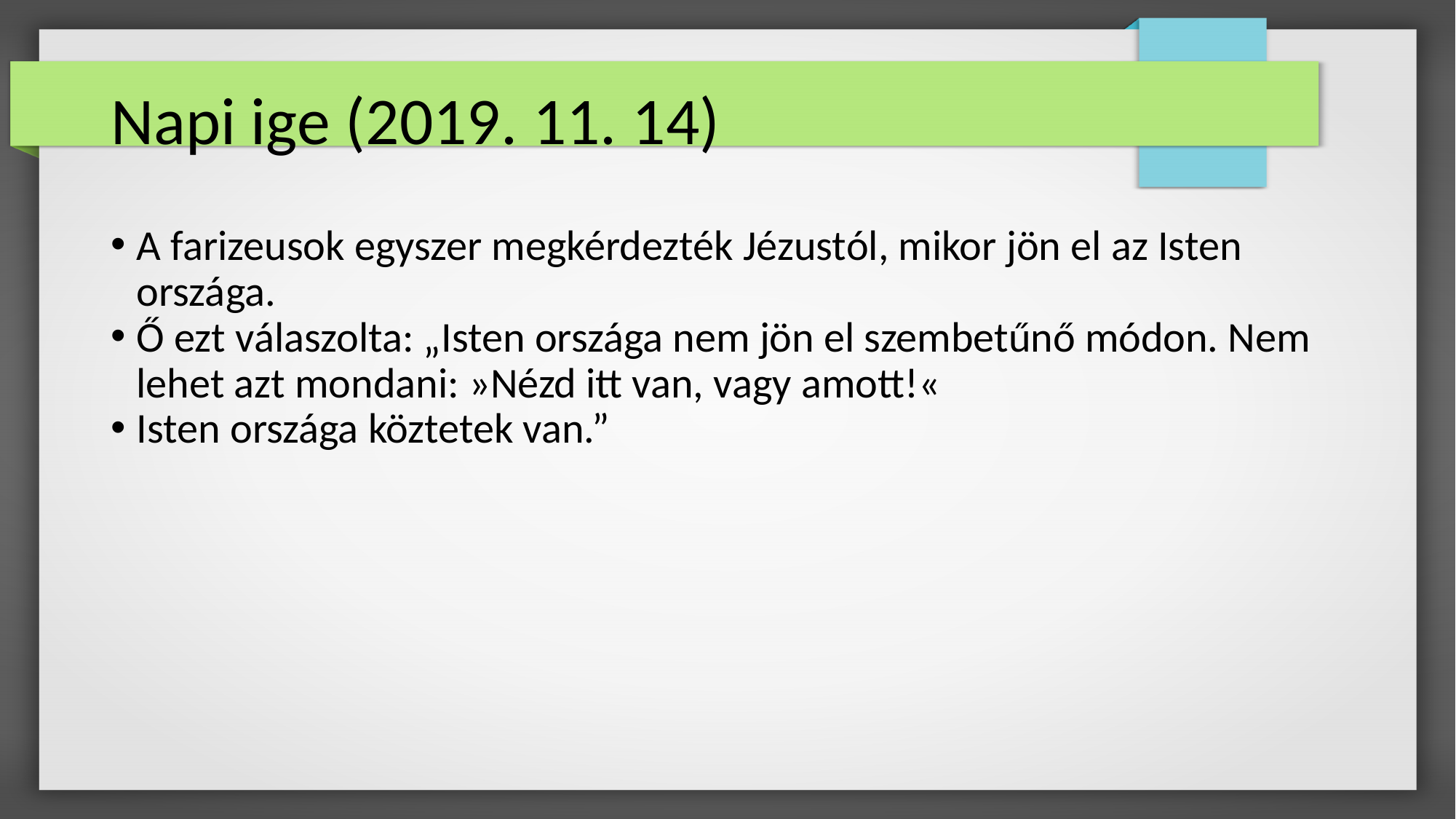

Napi ige (2019. 11. 14)
A farizeusok egyszer megkérdezték Jézustól, mikor jön el az Isten országa.
Ő ezt válaszolta: „Isten országa nem jön el szembetűnő módon. Nem lehet azt mondani: »Nézd itt van, vagy amott!«
Isten országa köztetek van.”